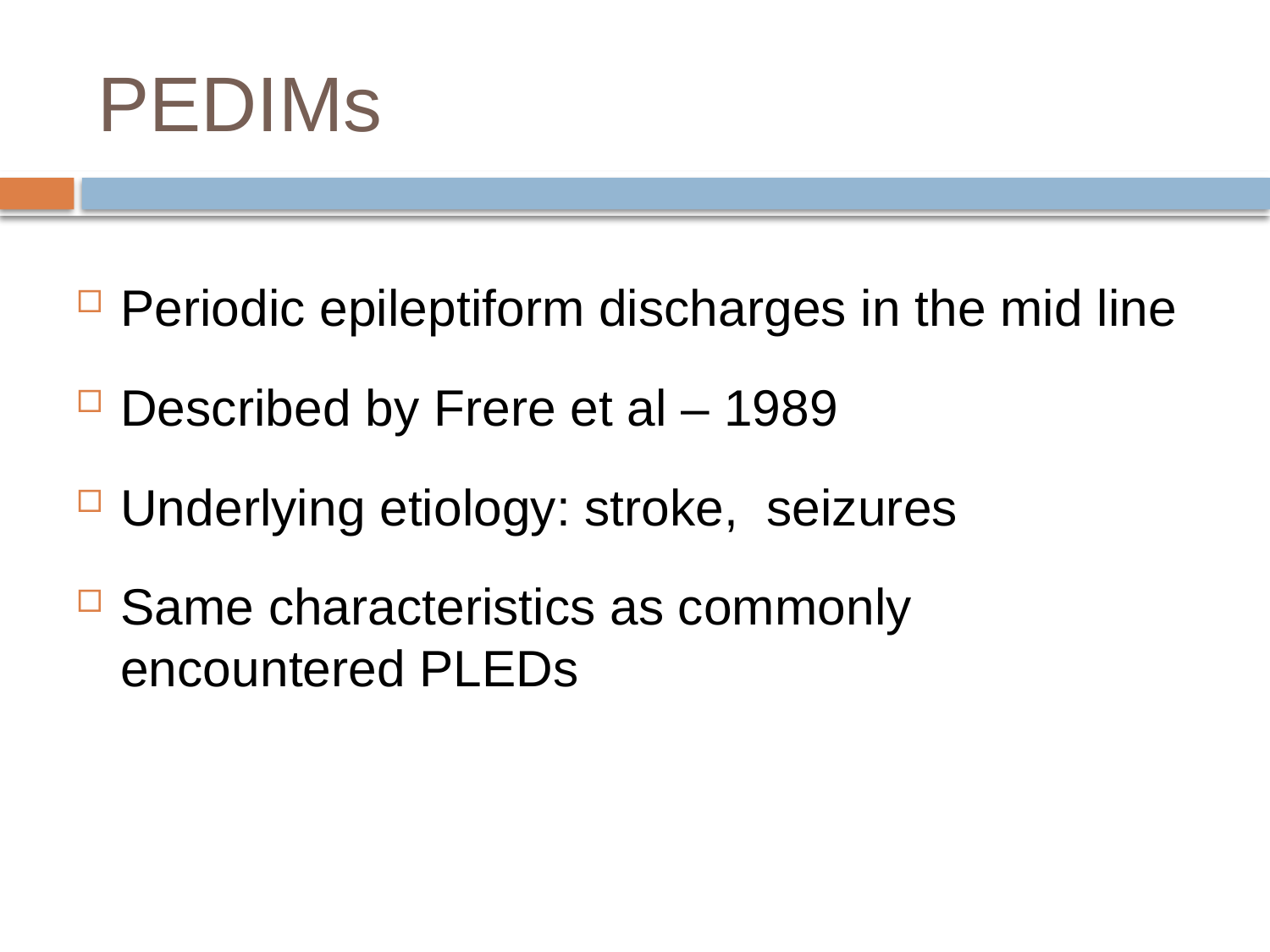

# PEDIMs

Periodic epileptiform discharges in the mid line
Described by Frere et al – 1989
Underlying etiology: stroke,  seizures
Same characteristics as commonly encountered PLEDs